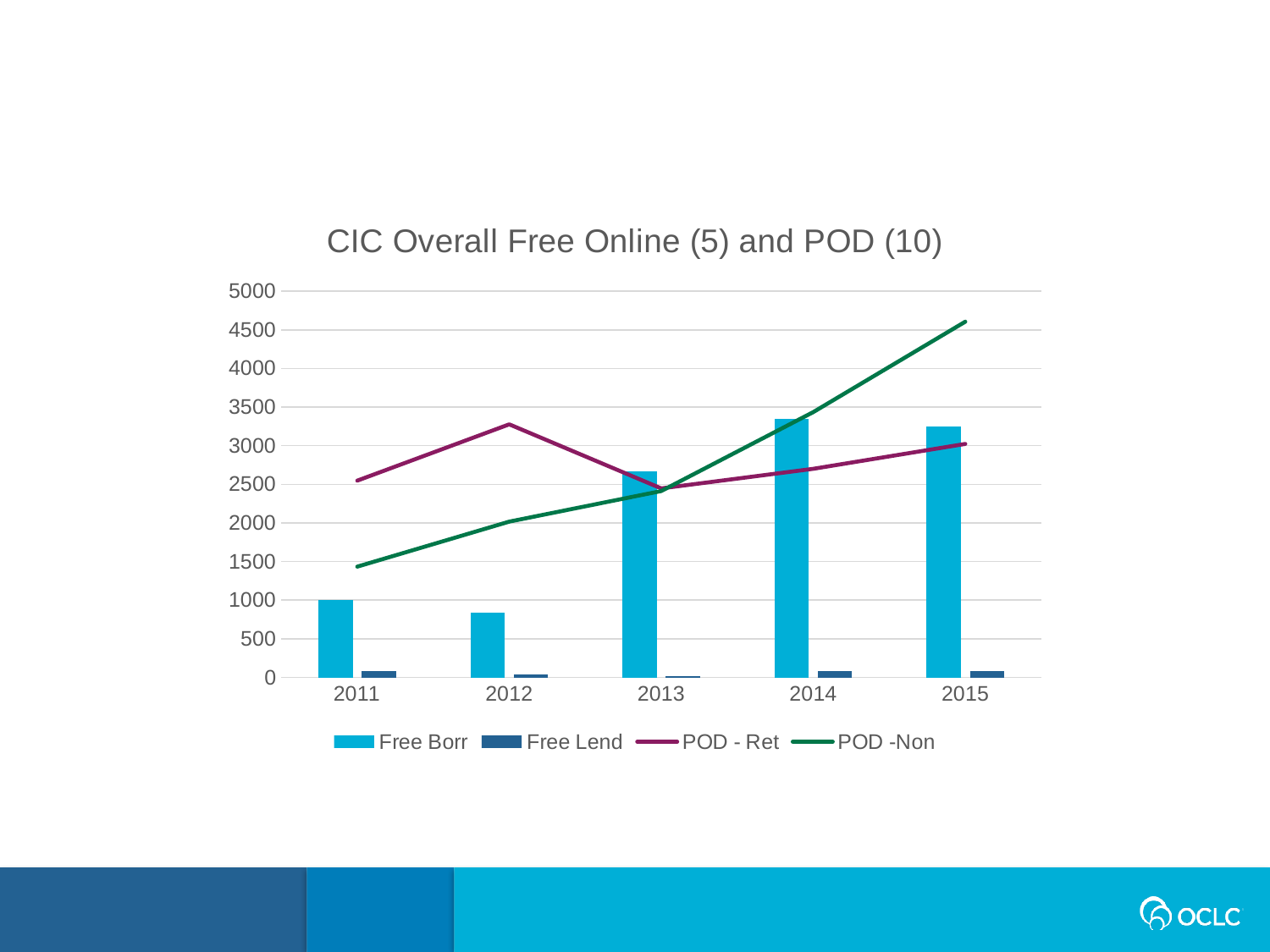

### Chart: CIC Overall Free Online (5) and POD (10)

| Category | Free Borr | Free Lend | POD - Ret | POD -Non |
|---|---|---|---|---|
| 2011 | 1001.0 | 78.0 | 2547.0 | 1434.0 |
| 2012 | 835.0 | 42.0 | 3277.0 | 2017.0 |
| 2013 | 2668.0 | 20.0 | 2447.0 | 2413.0 |
| 2014 | 3345.0 | 81.0 | 2701.0 | 3435.0 |
| 2015 | 3244.0 | 85.0 | 3023.0 | 4605.0 |